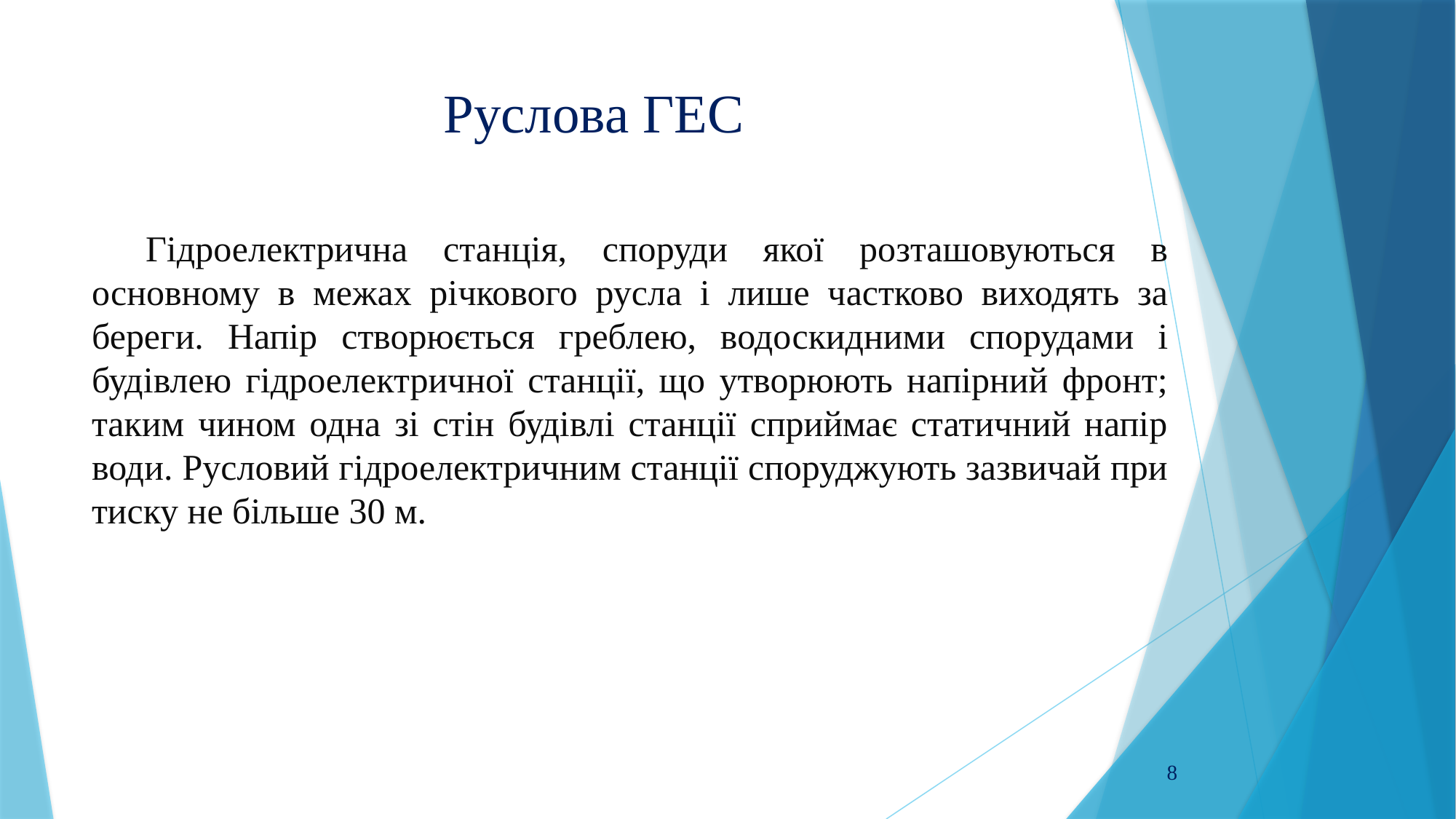

# Руслова ГЕС
Гідроелектрична станція, споруди якої розташовуються в основному в межах річкового русла і лише частково виходять за береги. Напір створюється греблею, водоскидними спорудами і будівлею гідроелектричної станції, що утворюють напірний фронт; таким чином одна зі стін будівлі станції сприймає статичний напір води. Русловий гідроелектричним станції споруджують зазвичай при тиску не більше 30 м.
8